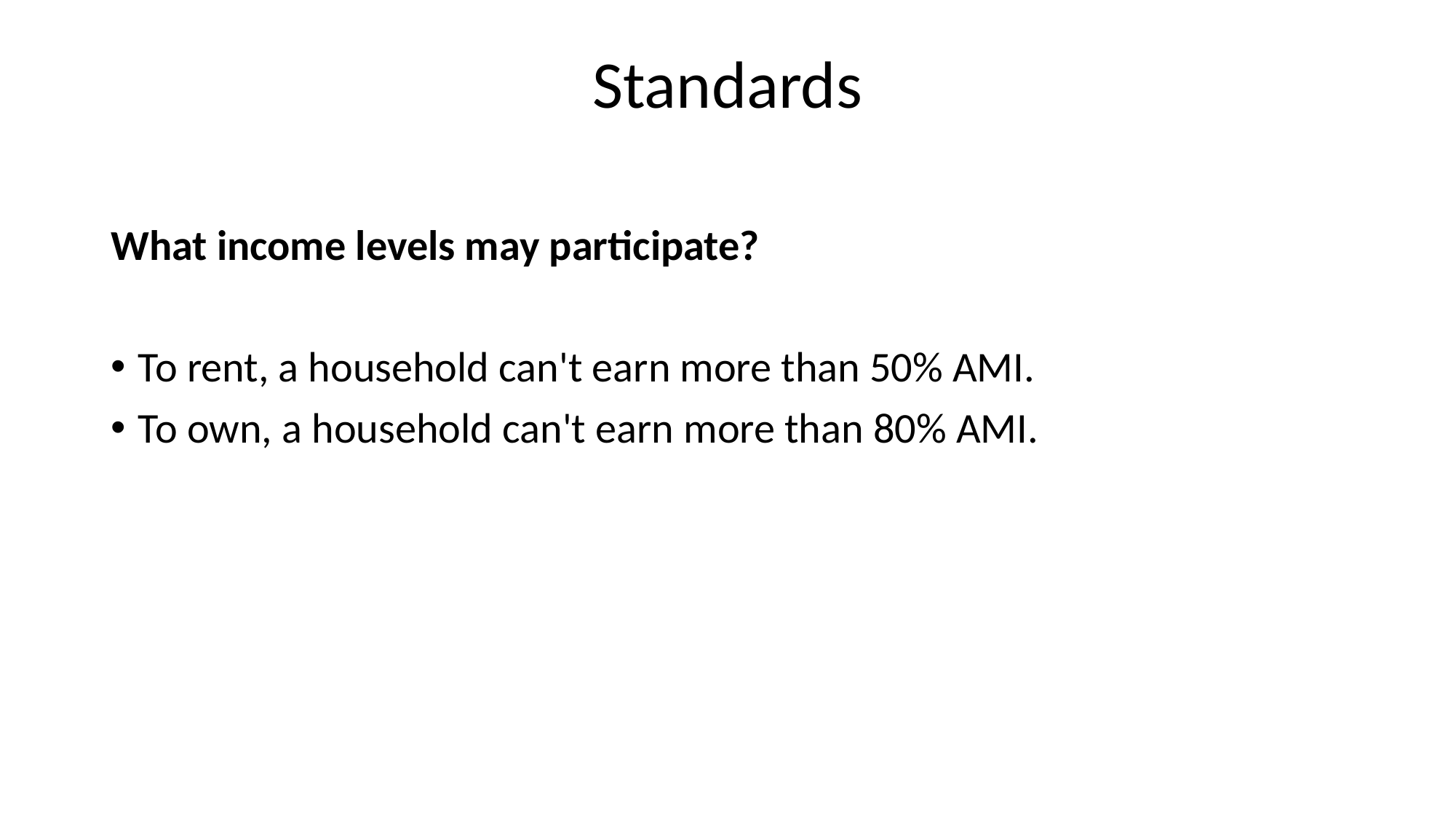

# Standards

What income levels may participate?

To rent, a household can't earn more than 50% AMI.
To own, a household can't earn more than 80% AMI.